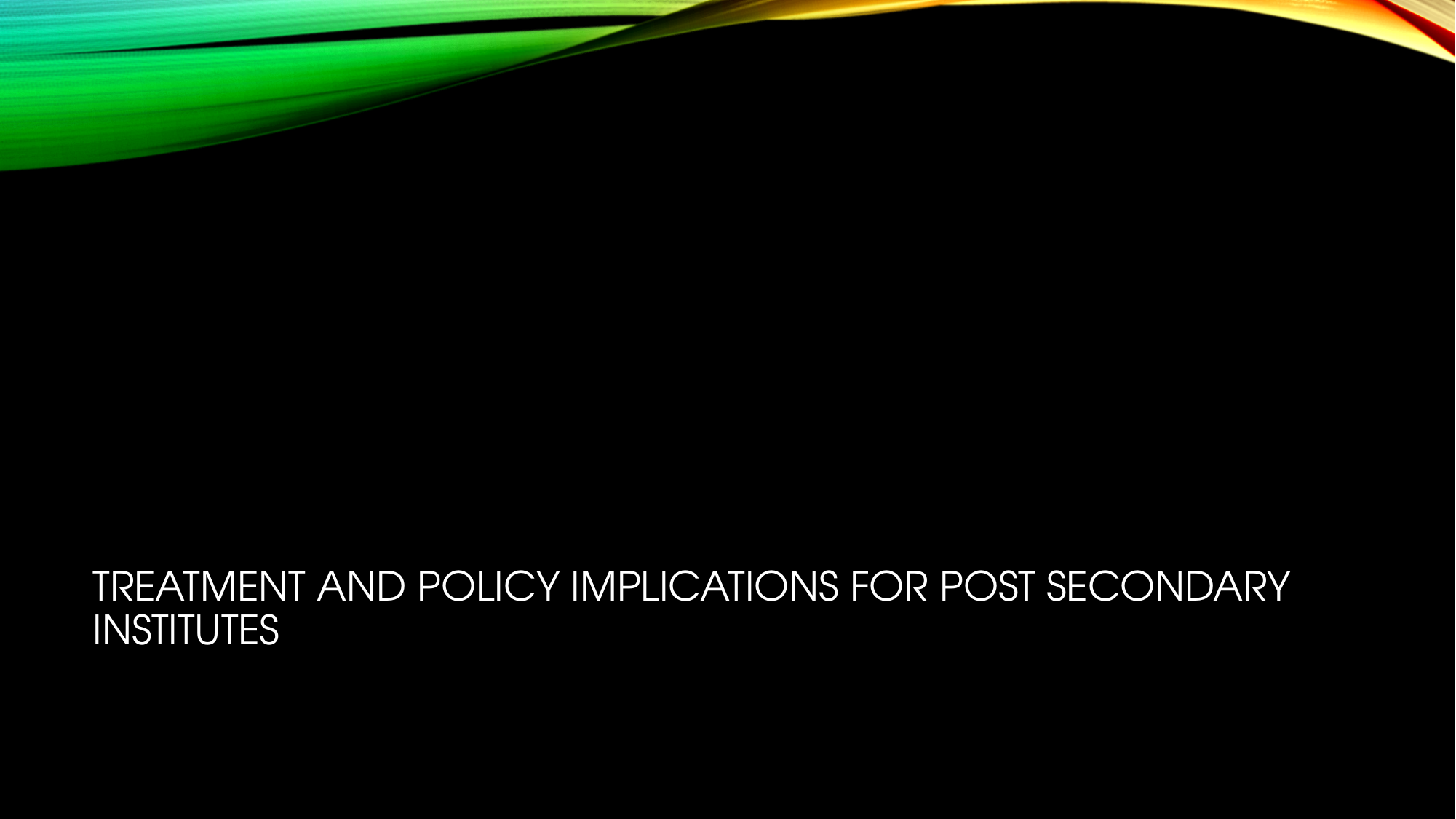

# TREATMENT AND policy implications for post secondary institutes